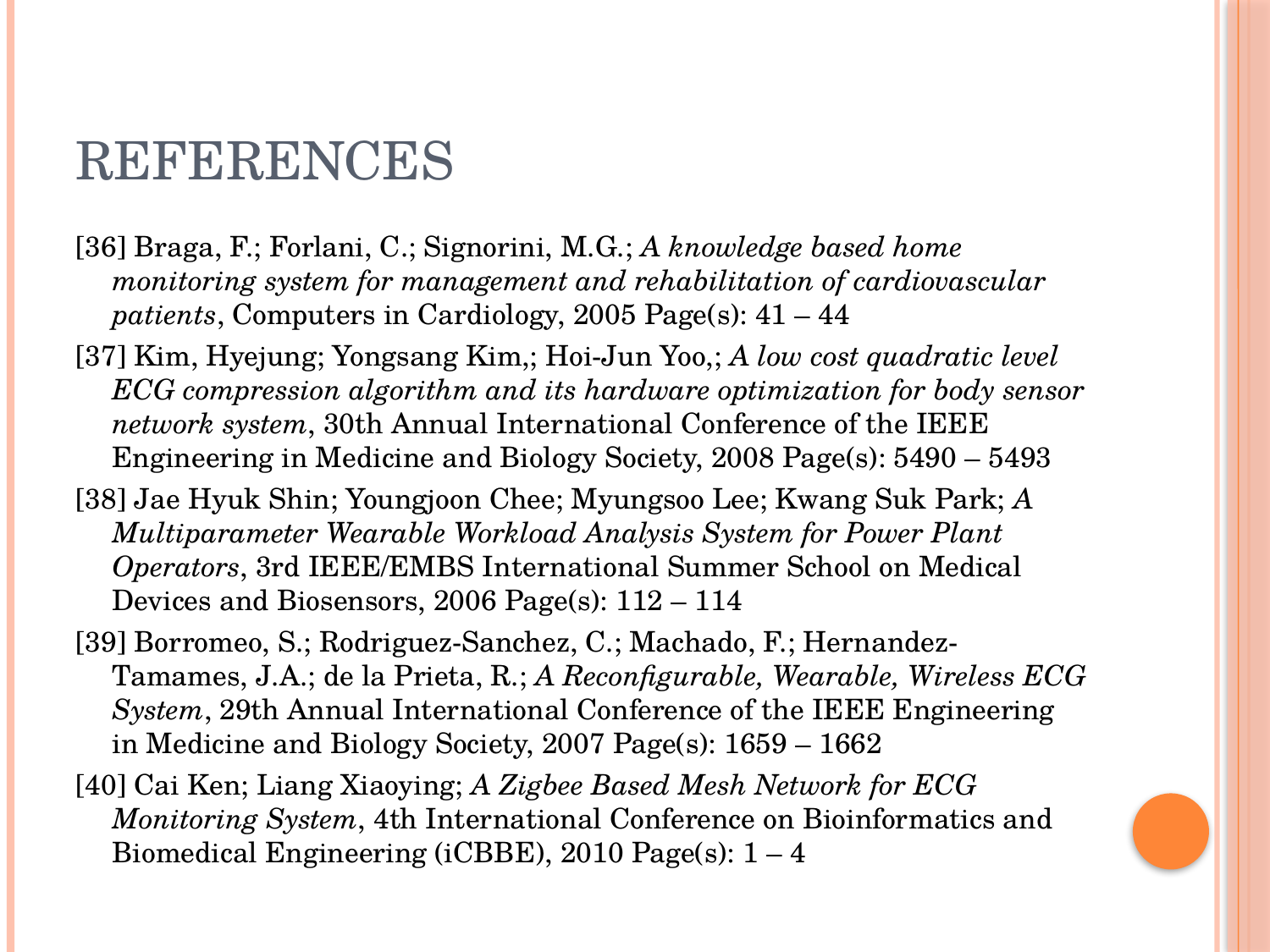

# REFERENCES
[36] Braga, F.; Forlani, C.; Signorini, M.G.; A knowledge based home monitoring system for management and rehabilitation of cardiovascular patients, Computers in Cardiology, 2005 Page(s): 41 – 44
[37] Kim, Hyejung; Yongsang Kim,; Hoi-Jun Yoo,; A low cost quadratic level ECG compression algorithm and its hardware optimization for body sensor network system, 30th Annual International Conference of the IEEE Engineering in Medicine and Biology Society, 2008 Page(s): 5490 – 5493
[38] Jae Hyuk Shin; Youngjoon Chee; Myungsoo Lee; Kwang Suk Park; A Multiparameter Wearable Workload Analysis System for Power Plant Operators, 3rd IEEE/EMBS International Summer School on Medical Devices and Biosensors, 2006 Page(s): 112 – 114
[39] Borromeo, S.; Rodriguez-Sanchez, C.; Machado, F.; Hernandez-Tamames, J.A.; de la Prieta, R.; A Reconfigurable, Wearable, Wireless ECG System, 29th Annual International Conference of the IEEE Engineering in Medicine and Biology Society, 2007 Page(s): 1659 – 1662
[40] Cai Ken; Liang Xiaoying; A Zigbee Based Mesh Network for ECG Monitoring System, 4th International Conference on Bioinformatics and Biomedical Engineering (iCBBE), 2010 Page(s): 1 – 4